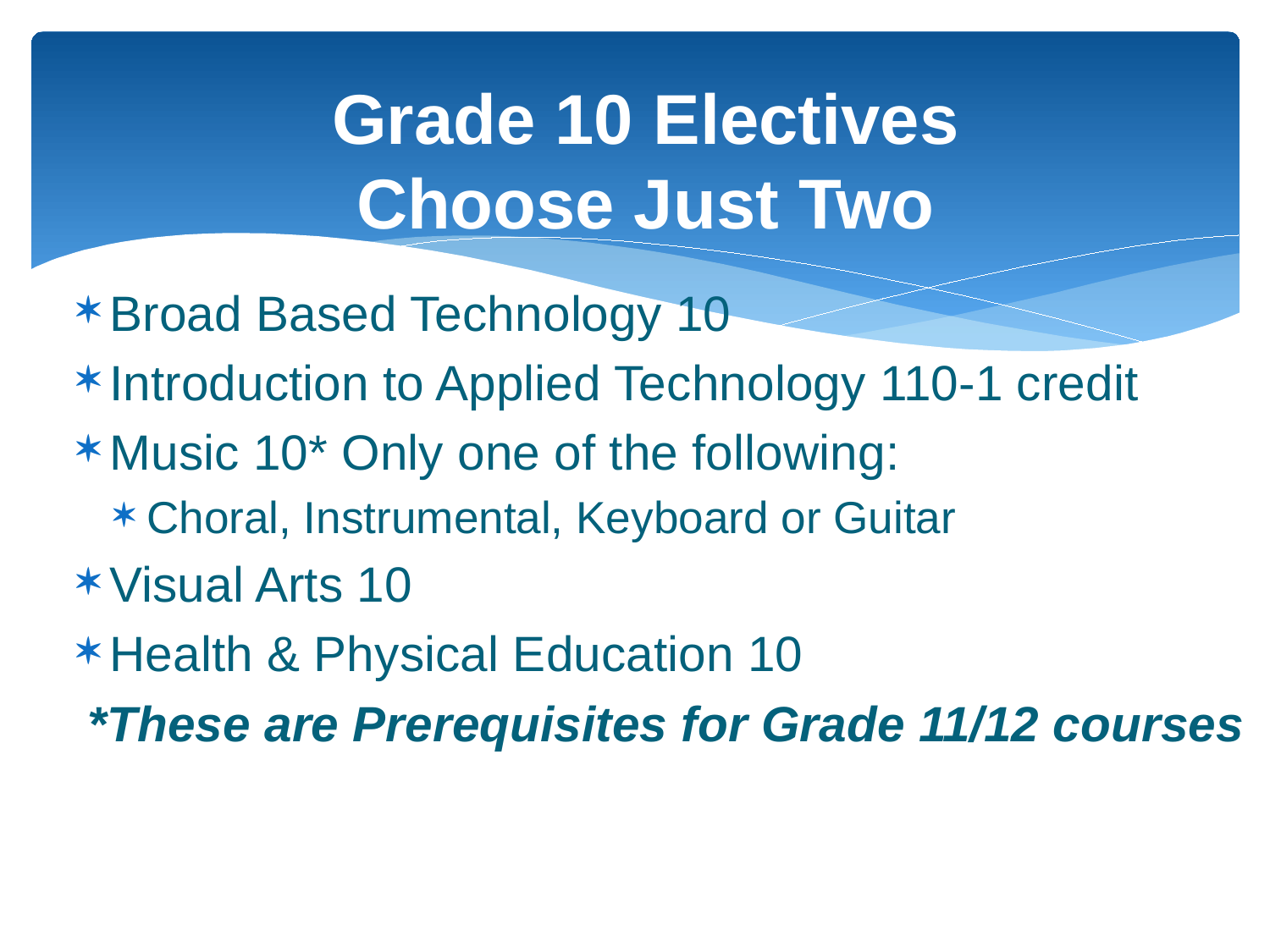

# Grade 10 Electives Choose Just Two
Broad Based Technology 10
Introduction to Applied Technology 110-1 credit
Music 10* Only one of the following:
Choral, Instrumental, Keyboard or Guitar
Visual Arts 10
Health & Physical Education 10
*These are Prerequisites for Grade 11/12 courses